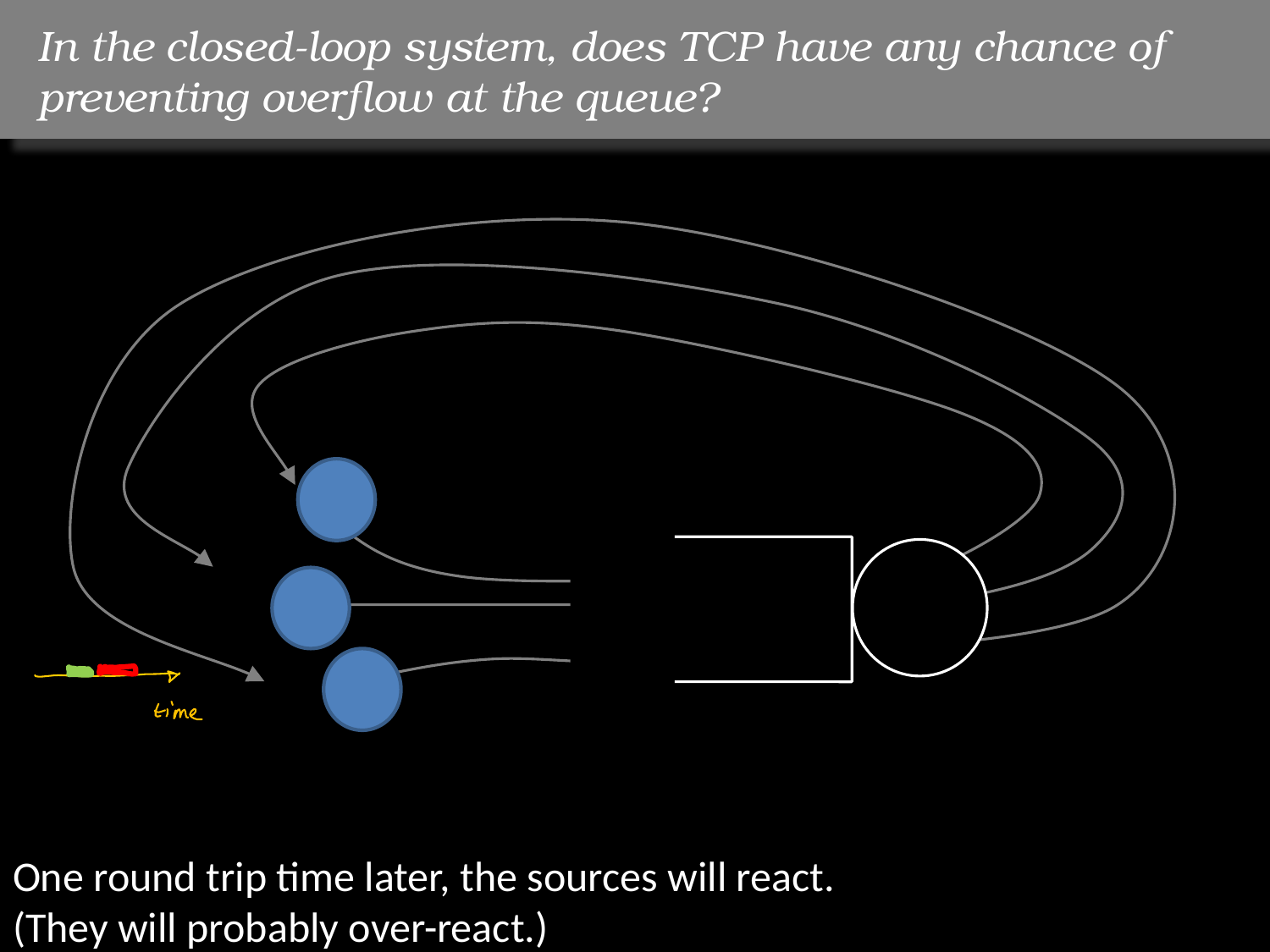

# In the closed-loop system, does TCP have any chance of preventing overflow at the queue?

One round trip time later, the sources will react.
(They will probably over-react.)